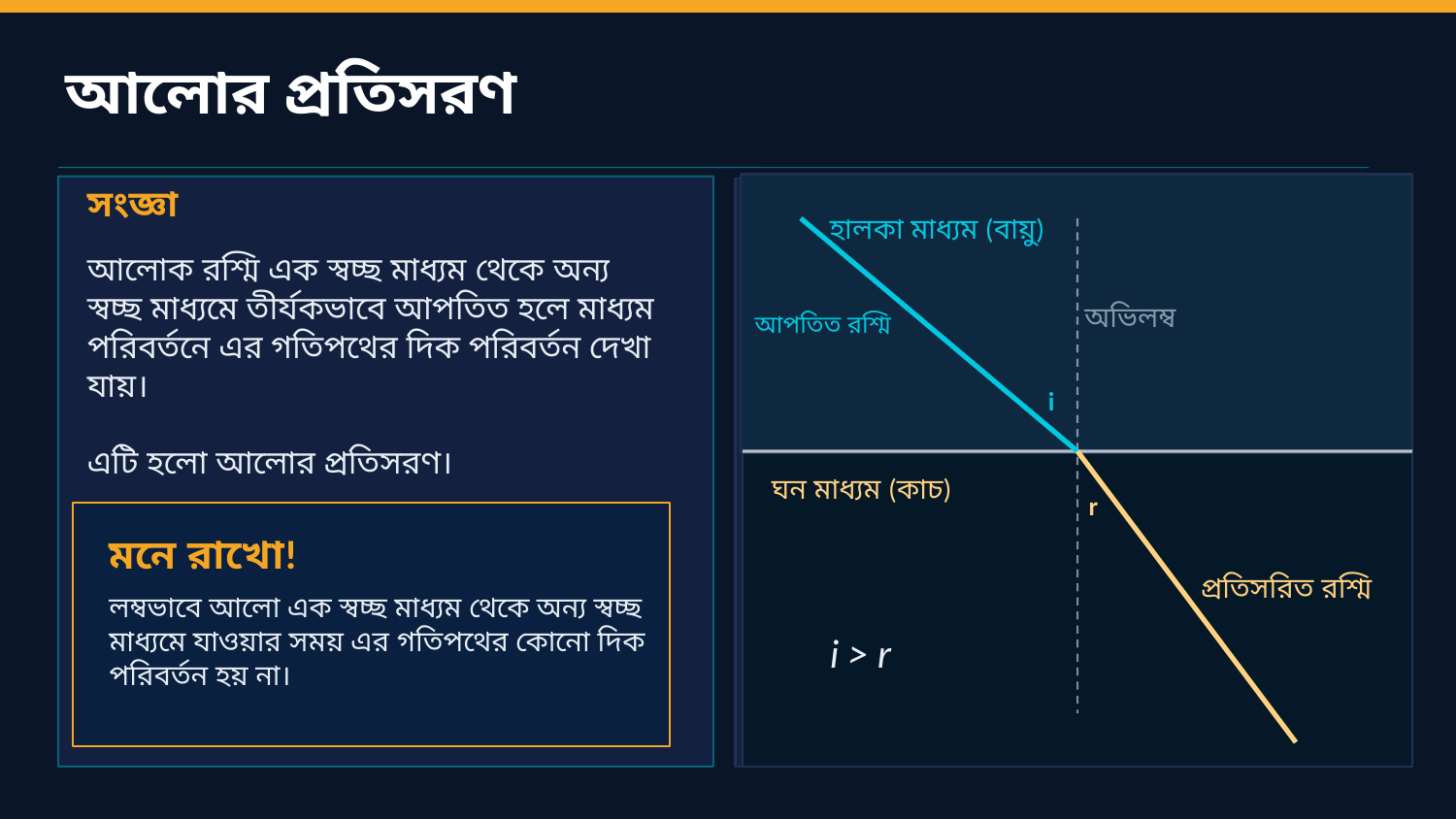

আলোর প্রতিসরণ

সংজ্ঞা

হালকা মাধ্যম (বায়ু)

আলোক রশ্মি এক স্বচ্ছ মাধ্যম থেকে অন্য স্বচ্ছ মাধ্যমে তীর্যকভাবে আপতিত হলে মাধ্যম পরিবর্তনে এর গতিপথের দিক পরিবর্তন দেখা যায়।

এটি হলো আলোর প্রতিসরণ।
অভিলম্ব
আপতিত রশ্মি
i

ঘন মাধ্যম (কাচ)
r

মনে রাখো!
প্রতিসরিত রশ্মি
লম্বভাবে আলো এক স্বচ্ছ মাধ্যম থেকে অন্য স্বচ্ছ মাধ্যমে যাওয়ার সময় এর গতিপথের কোনো দিক পরিবর্তন হয় না।
i > r